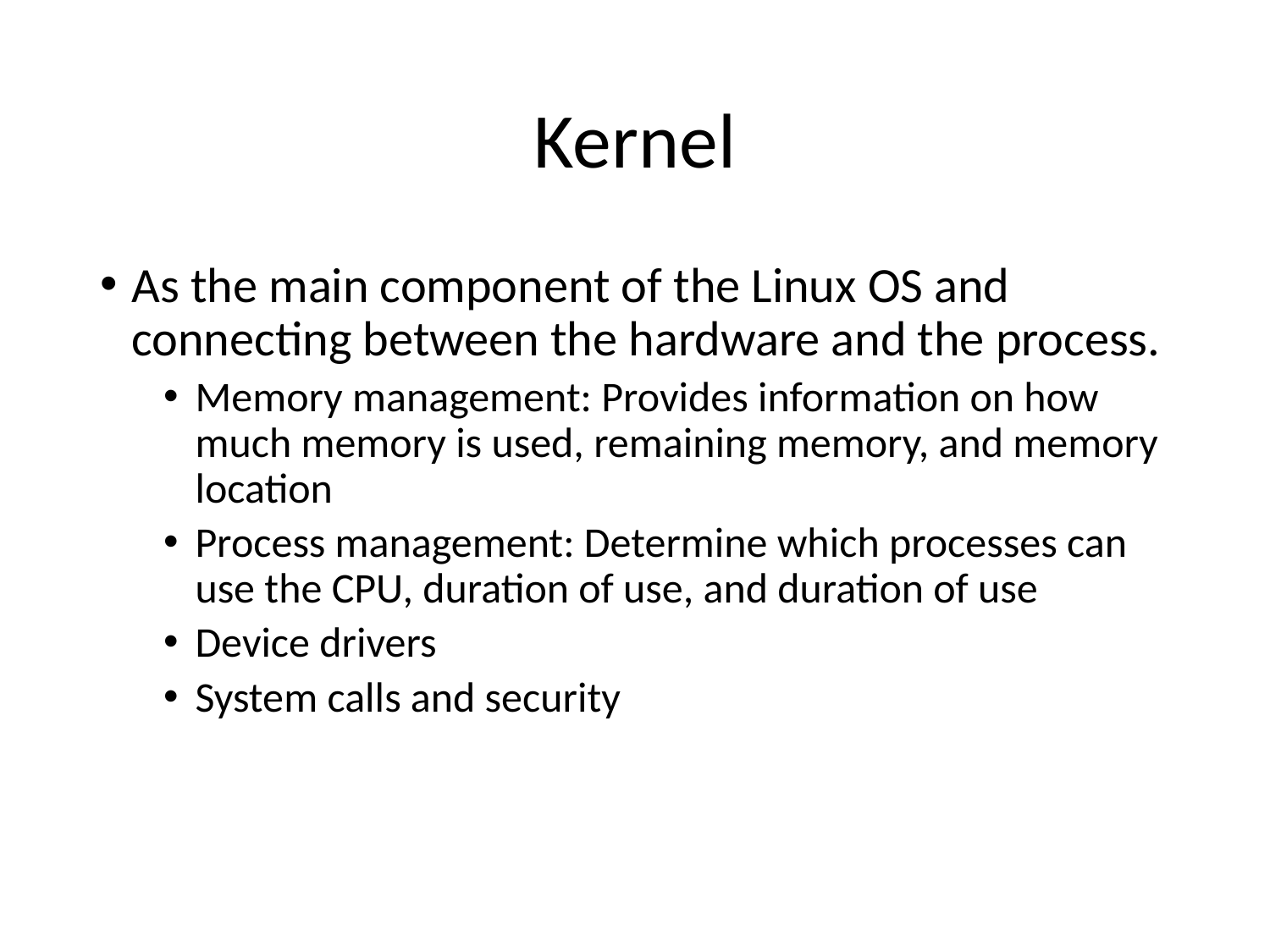

# Kernel
As the main component of the Linux OS and connecting between the hardware and the process.
Memory management: Provides information on how much memory is used, remaining memory, and memory location
Process management: Determine which processes can use the CPU, duration of use, and duration of use
Device drivers
System calls and security